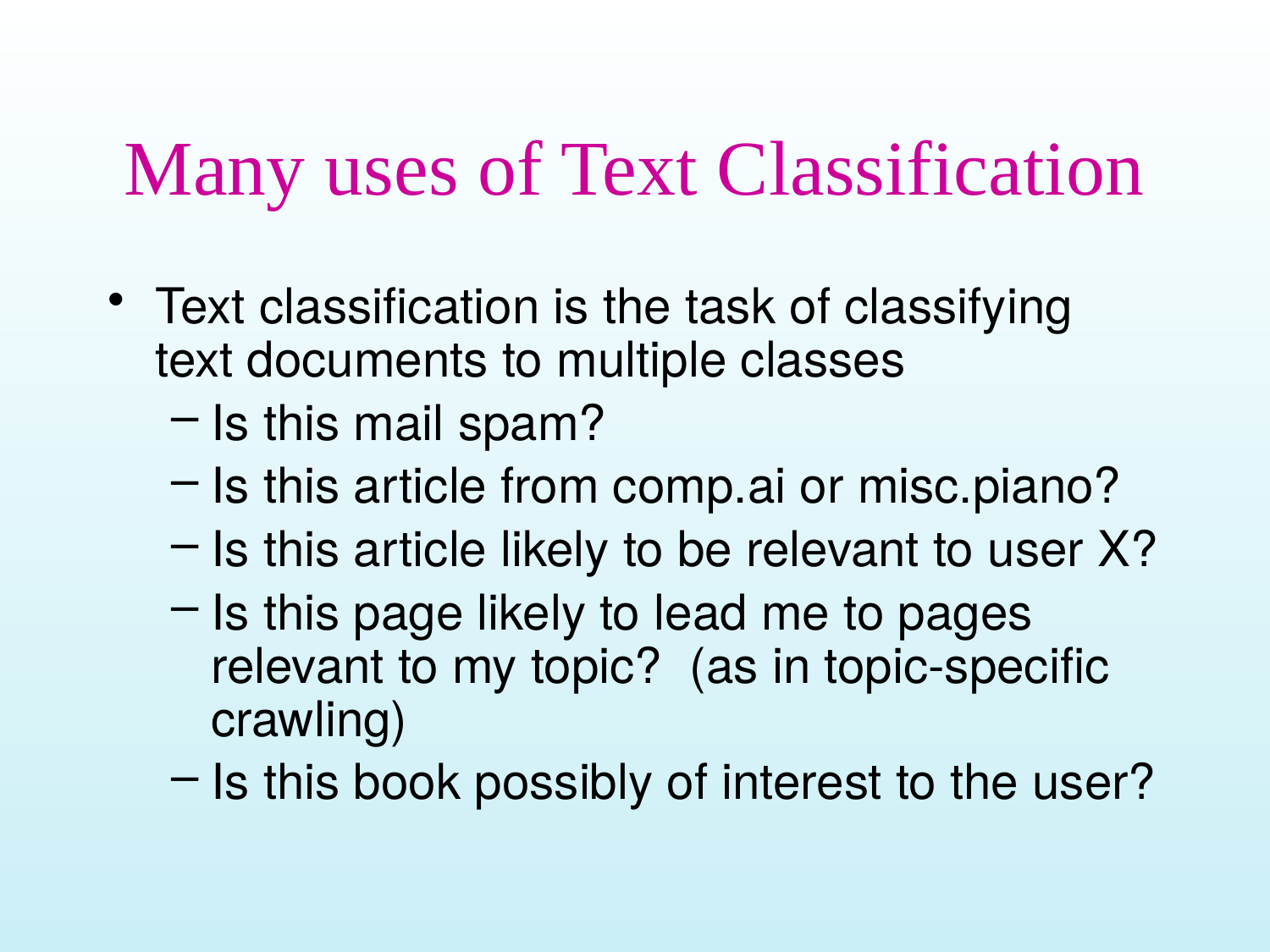

# Many uses of Text Classification
Text classification is the task of classifying text documents to multiple classes
Is this mail spam?
Is this article from comp.ai or misc.piano?
Is this article likely to be relevant to user X?
Is this page likely to lead me to pages relevant to my topic?  (as in topic-specific crawling)
Is this book possibly of interest to the user?